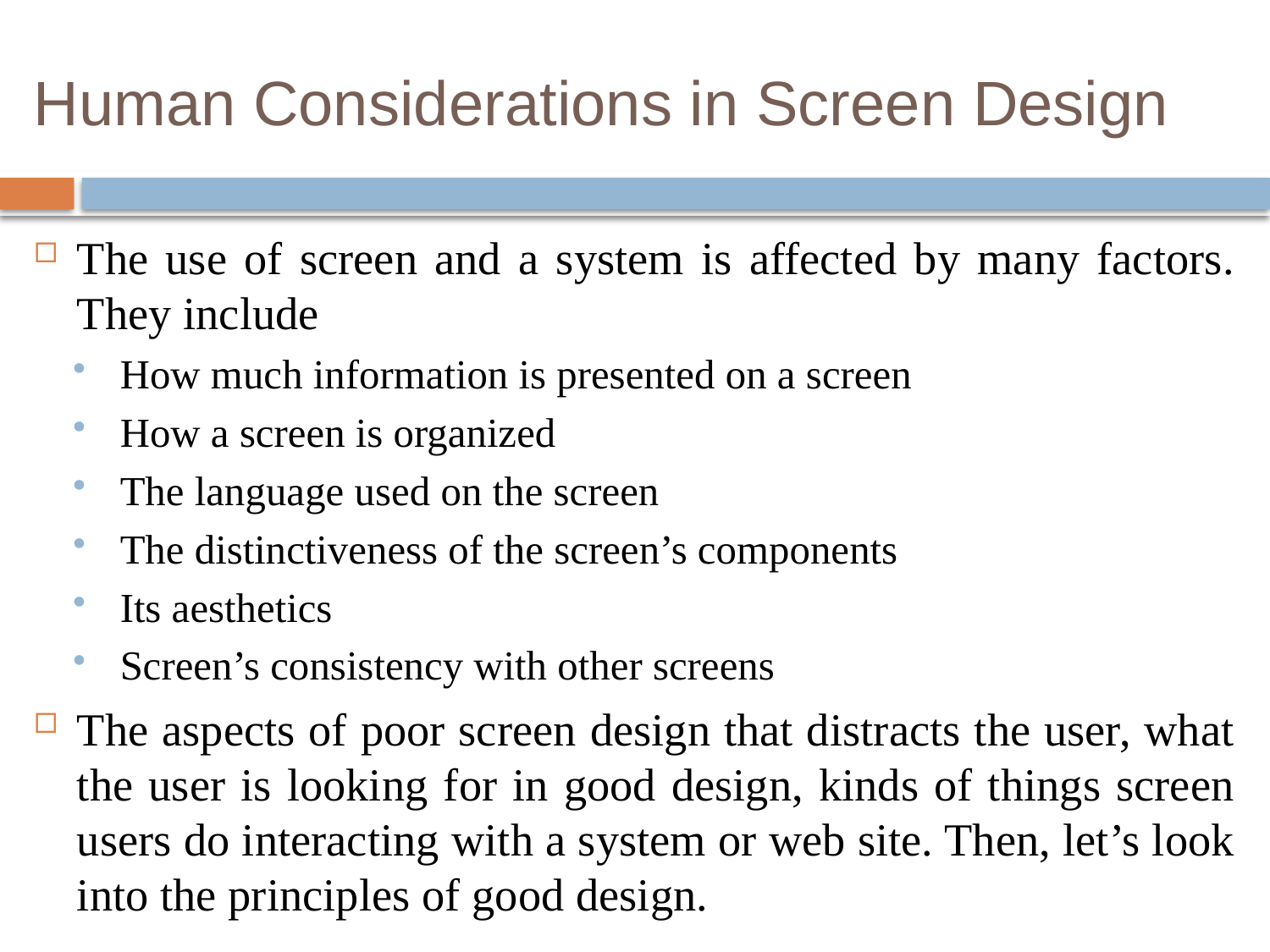

# Human Considerations in Screen Design
The use of screen and a system is affected by many factors. They include
How much information is presented on a screen
How a screen is organized
The language used on the screen
The distinctiveness of the screen’s components
Its aesthetics
Screen’s consistency with other screens
The aspects of poor screen design that distracts the user, what the user is looking for in good design, kinds of things screen users do interacting with a system or web site. Then, let’s look into the principles of good design.